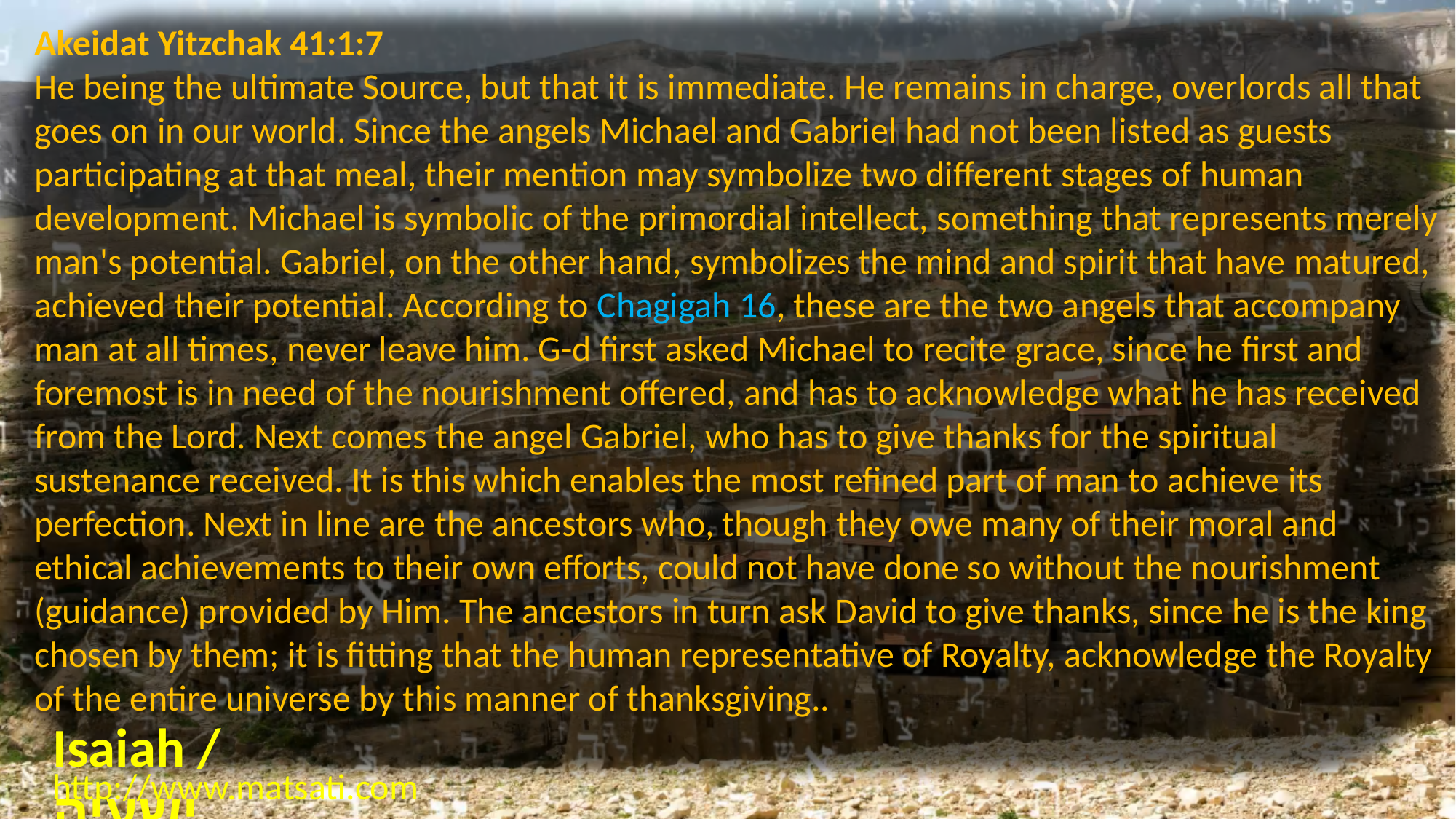

Akeidat Yitzchak 41:1:7
He being the ultimate Source, but that it is immediate. He remains in charge, overlords all that goes on in our world. Since the angels Michael and Gabriel had not been listed as guests participating at that meal, their mention may symbolize two different stages of human development. Michael is symbolic of the primordial intellect, something that represents merely man's potential. Gabriel, on the other hand, symbolizes the mind and spirit that have matured, achieved their potential. According to Chagigah 16, these are the two angels that accompany man at all times, never leave him. G-d first asked Michael to recite grace, since he first and foremost is in need of the nourishment offered, and has to acknowledge what he has received from the Lord. Next comes the angel Gabriel, who has to give thanks for the spiritual sustenance received. It is this which enables the most refined part of man to achieve its perfection. Next in line are the ancestors who, though they owe many of their moral and ethical achievements to their own efforts, could not have done so without the nourishment (guidance) provided by Him. The ancestors in turn ask David to give thanks, since he is the king chosen by them; it is fitting that the human representative of Royalty, acknowledge the Royalty of the entire universe by this manner of thanksgiving..
Isaiah / ישעיה
http://www.matsati.com